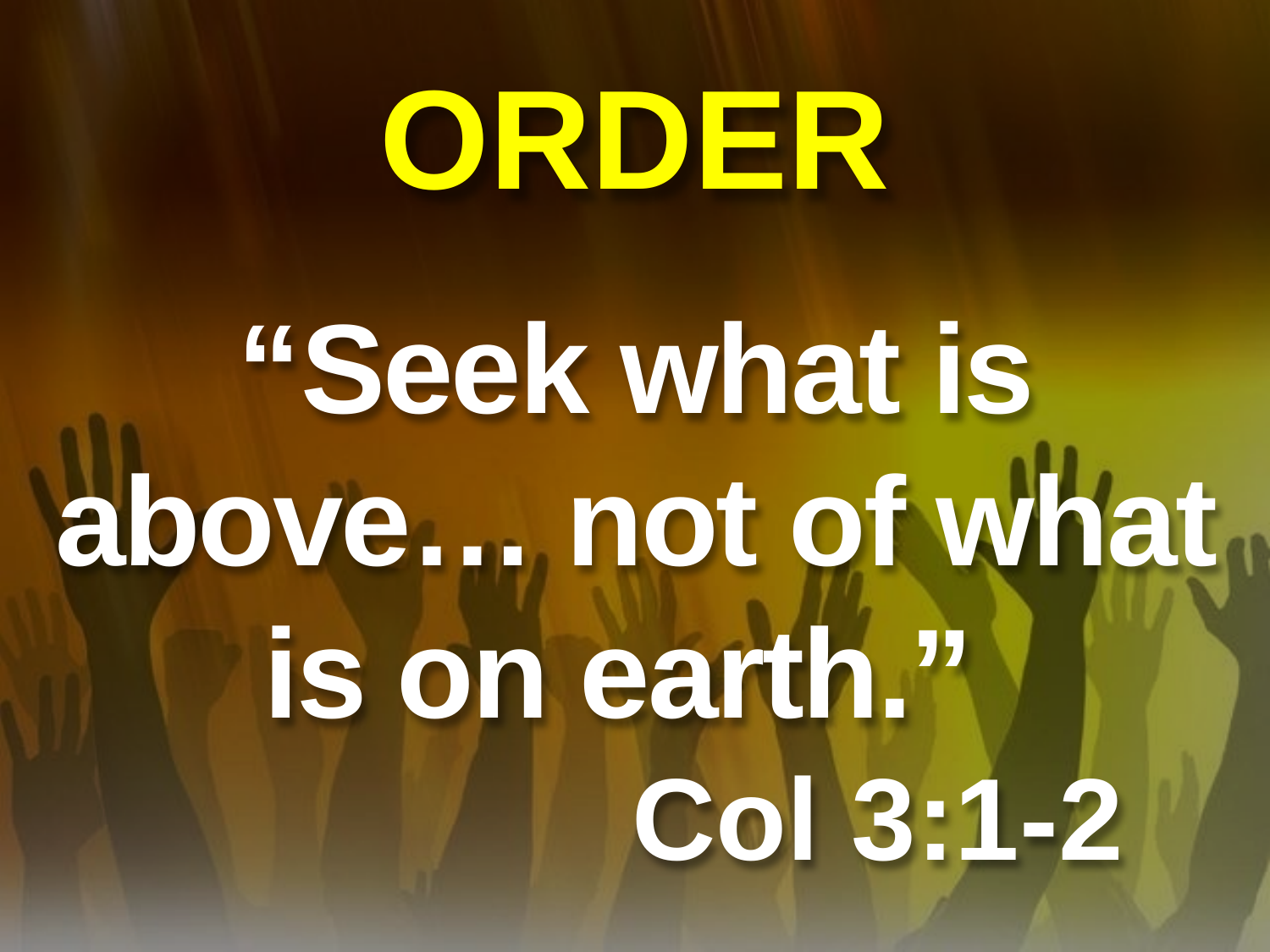

# ORDER
“Seek what is above… not of what is on earth.”
               Col 3:1-2